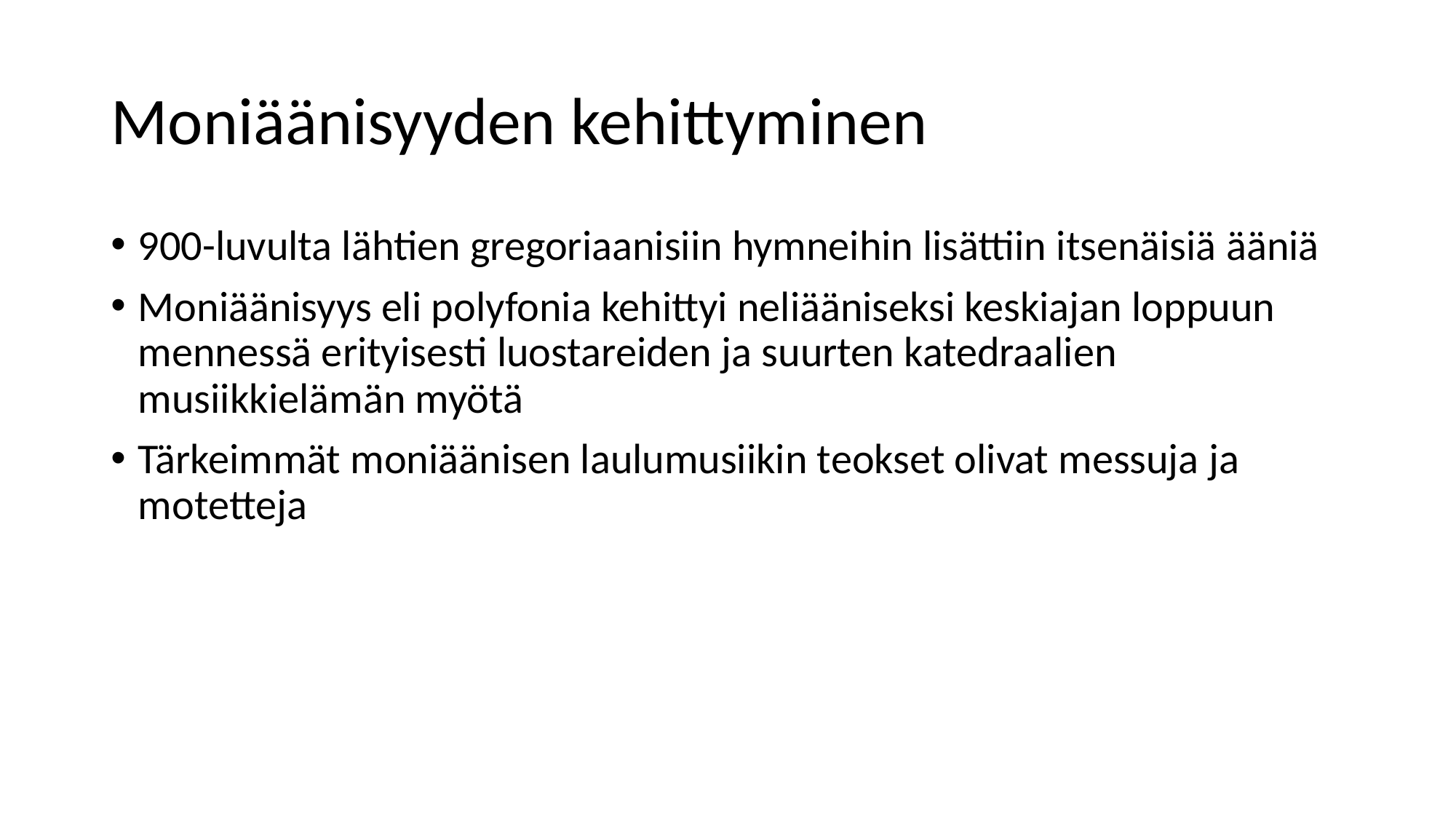

# Moniäänisyyden kehittyminen
900-luvulta lähtien gregoriaanisiin hymneihin lisättiin itsenäisiä ääniä
Moniäänisyys eli polyfonia kehittyi neliääniseksi keskiajan loppuun mennessä erityisesti luostareiden ja suurten katedraalien musiikkielämän myötä
Tärkeimmät moniäänisen laulumusiikin teokset olivat messuja ja motetteja